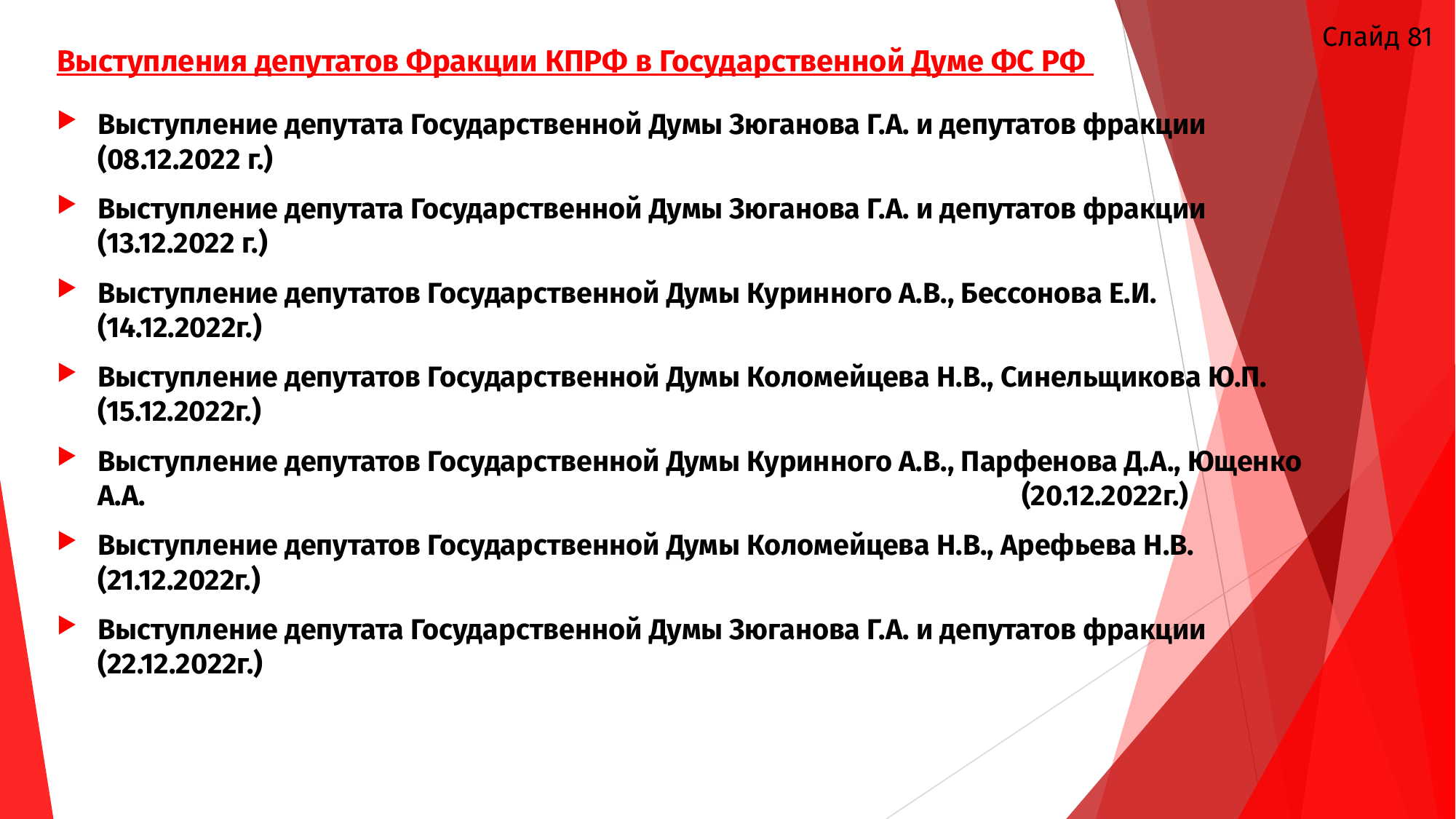

Слайд 81
# Выступления депутатов Фракции КПРФ в Государственной Думе ФС РФ
Выступление депутата Государственной Думы Зюганова Г.А. и депутатов фракции (08.12.2022 г.)
Выступление депутата Государственной Думы Зюганова Г.А. и депутатов фракции (13.12.2022 г.)
Выступление депутатов Государственной Думы Куринного А.В., Бессонова Е.И.                     (14.12.2022г.)
Выступление депутатов Государственной Думы Коломейцева Н.В., Синельщикова Ю.П.   (15.12.2022г.)
Выступление депутатов Государственной Думы Куринного А.В., Парфенова Д.А., Ющенко А.А.                                                                                                                                  (20.12.2022г.)
Выступление депутатов Государственной Думы Коломейцева Н.В., Арефьева Н.В.                (21.12.2022г.)
Выступление депутата Государственной Думы Зюганова Г.А. и депутатов фракции                  (22.12.2022г.)